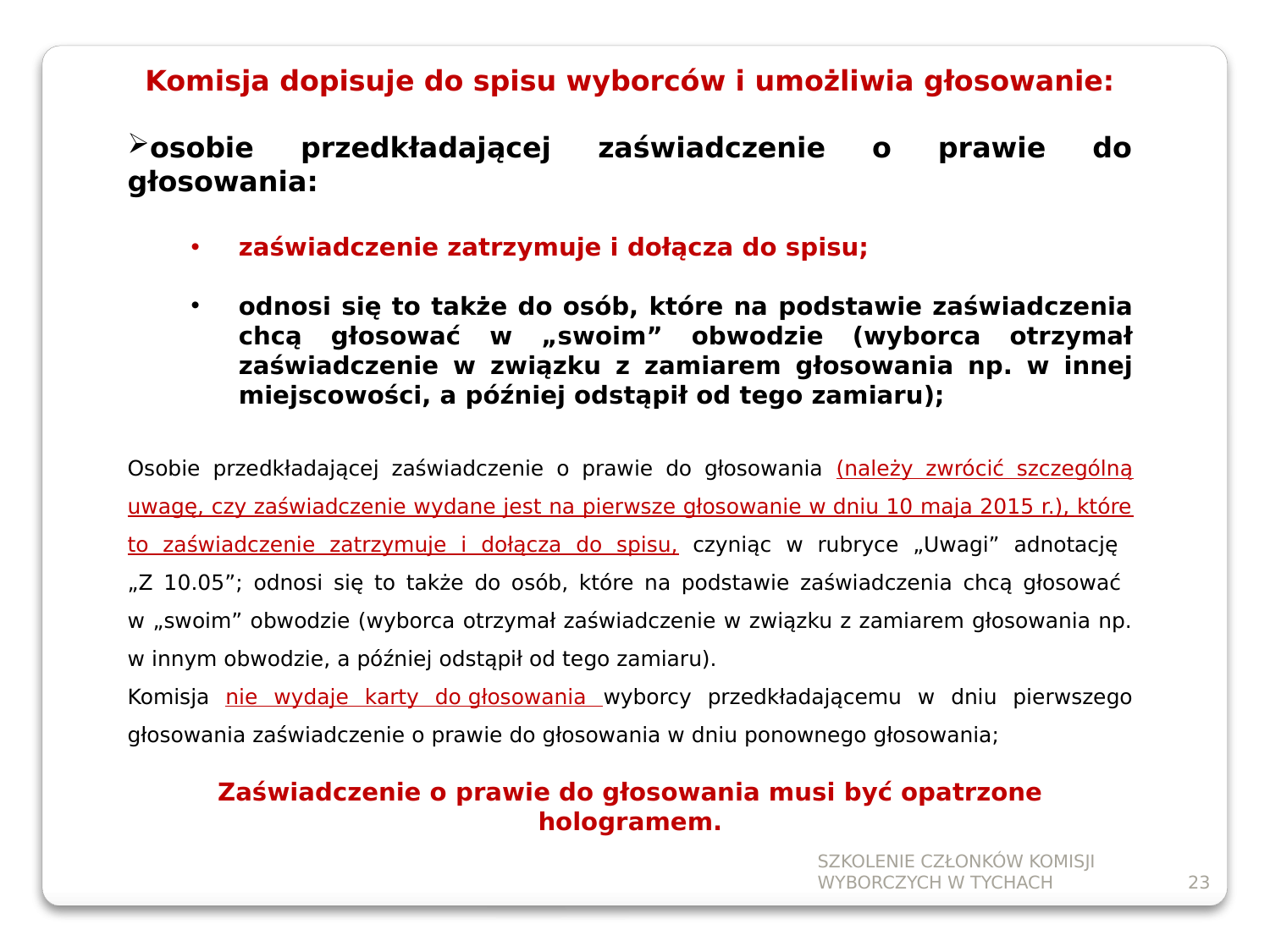

Komisja dopisuje do spisu wyborców i umożliwia głosowanie:

osobie przedkładającej zaświadczenie o prawie do głosowania:

zaświadczenie zatrzymuje i dołącza do spisu;

odnosi się to także do osób, które na podstawie zaświadczenia chcą głosować w „swoim” obwodzie (wyborca otrzymał zaświadczenie w związku z zamiarem głosowania np. w innej miejscowości, a później odstąpił od tego zamiaru);

Osobie przedkładającej zaświadczenie o prawie do głosowania (należy zwrócić szczególną uwagę, czy zaświadczenie wydane jest na pierwsze głosowanie w dniu 10 maja 2015 r.), które to zaświadczenie zatrzymuje i dołącza do spisu, czyniąc w rubryce „Uwagi” adnotację
„Z 10.05”; odnosi się to także do osób, które na podstawie zaświadczenia chcą głosować
w „swoim” obwodzie (wyborca otrzymał zaświadczenie w związku z zamiarem głosowania np. w innym obwodzie, a później odstąpił od tego zamiaru).
Komisja nie wydaje karty do głosowania wyborcy przedkładającemu w dniu pierwszego głosowania zaświadczenie o prawie do głosowania w dniu ponownego głosowania;

Zaświadczenie o prawie do głosowania musi być opatrzone hologramem.

SZKOLENIE CZŁONKÓW KOMISJI WYBORCZYCH W TYCHACH
23